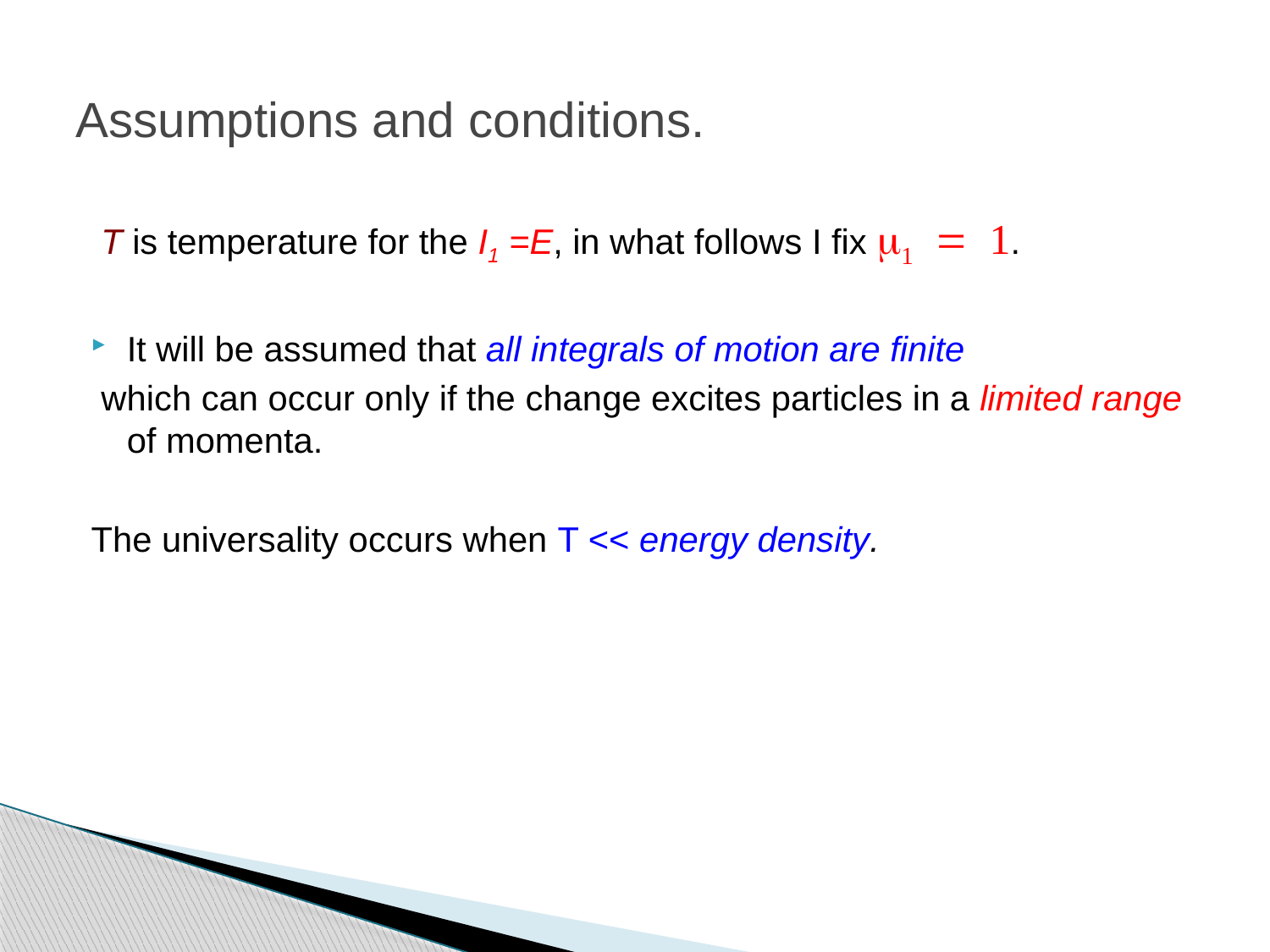

# Assumptions and conditions.
 T is temperature for the I1 =E, in what follows I fix μ1 = 1.

It will be assumed that all integrals of motion are finite
 which can occur only if the change excites particles in a limited range of momenta.

The universality occurs when T << energy density.